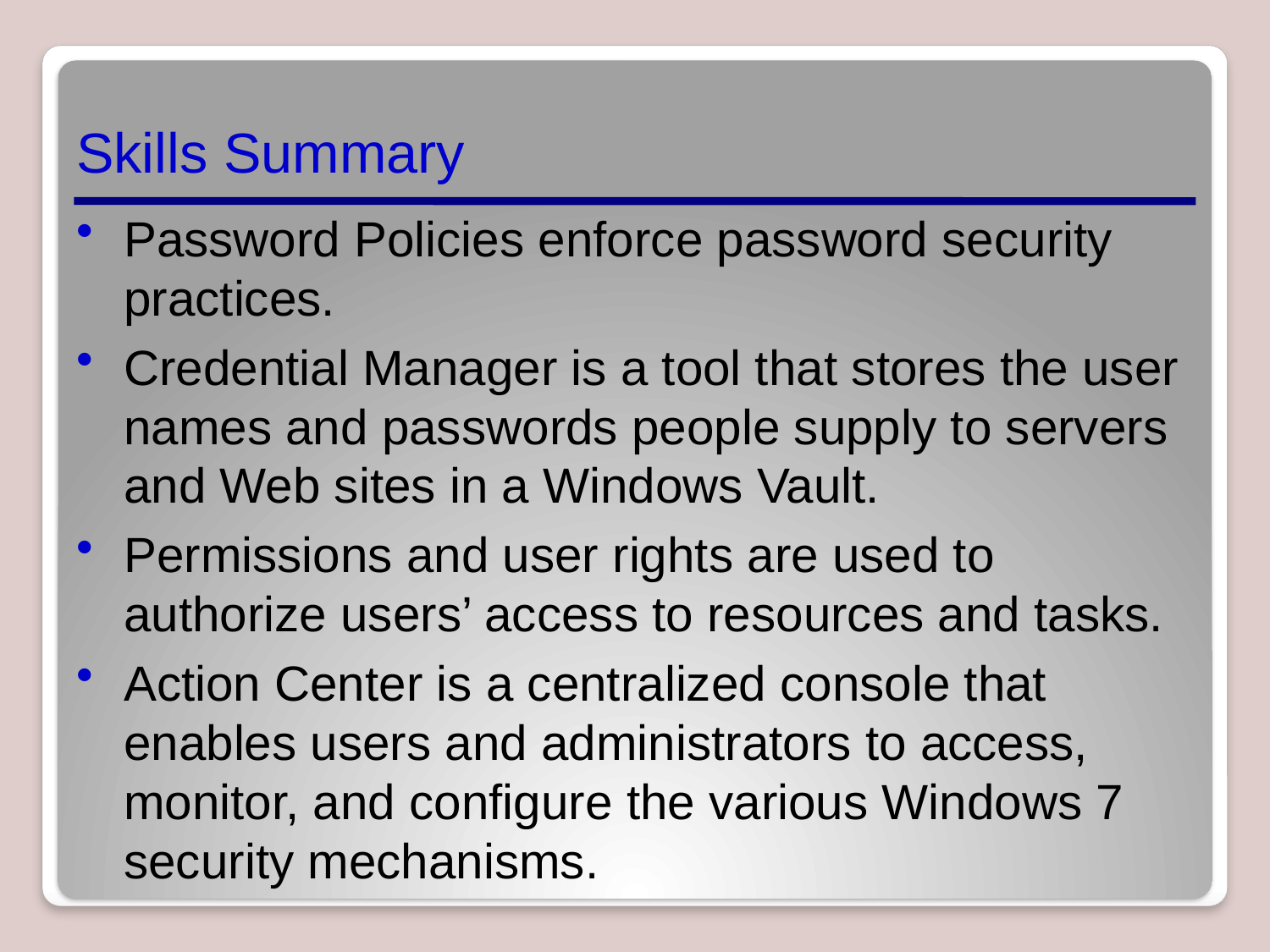

# Skills Summary
Password Policies enforce password security practices.
Credential Manager is a tool that stores the user names and passwords people supply to servers and Web sites in a Windows Vault.
Permissions and user rights are used to authorize users’ access to resources and tasks.
Action Center is a centralized console that enables users and administrators to access, monitor, and configure the various Windows 7 security mechanisms.